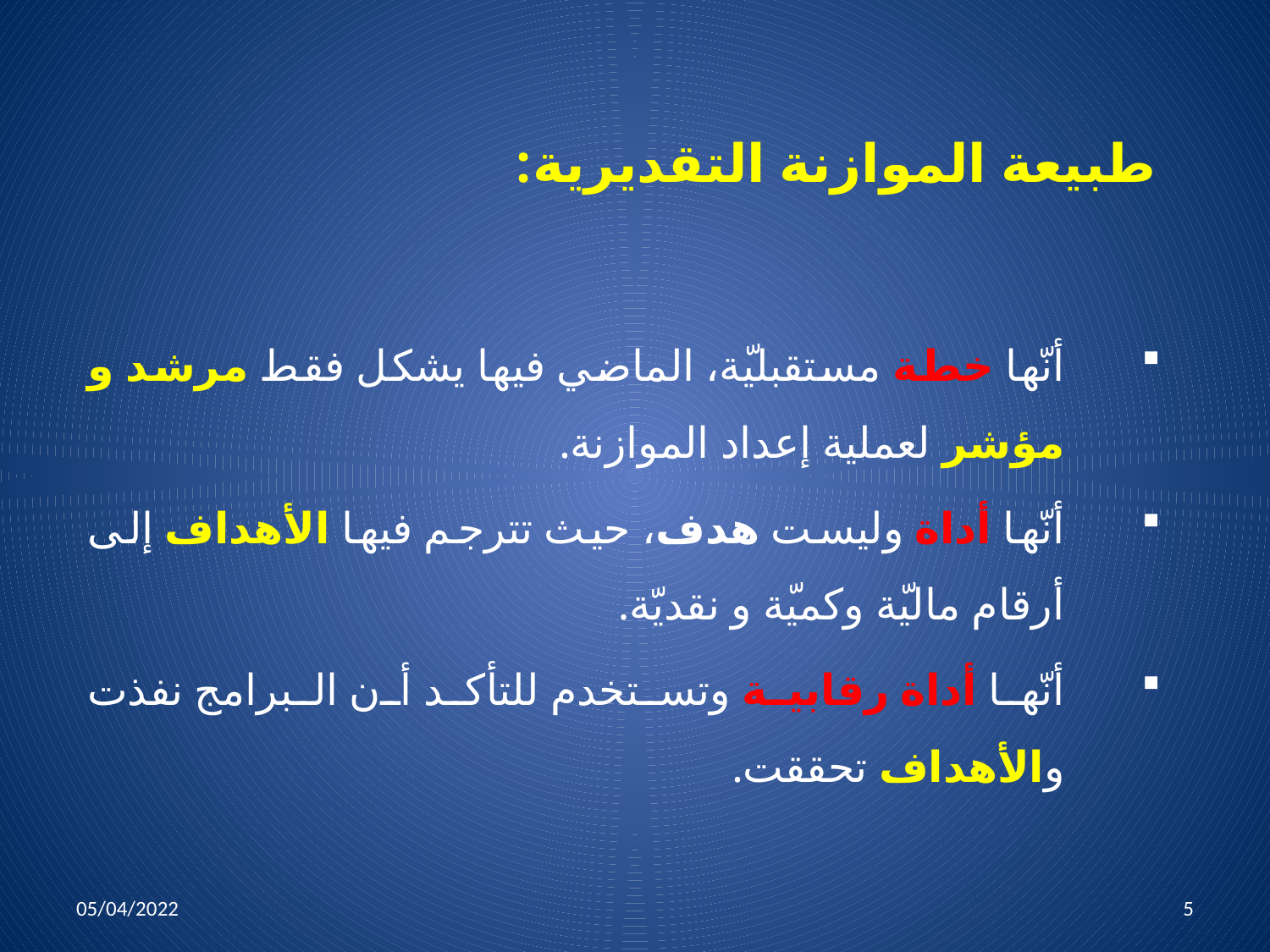

# طبيعة الموازنة التقديرية:
أنّها خطة مستقبليّة، الماضي فيها يشكل فقط مرشد و مؤشر لعملية إعداد الموازنة.
أنّها أداة وليست هدف، حيث تترجم فيها الأهداف إلى أرقام ماليّة وكميّة و نقديّة.
أنّها أداة رقابية وتستخدم للتأكد أن البرامج نفذت والأهداف تحققت.

05/04/2022
5